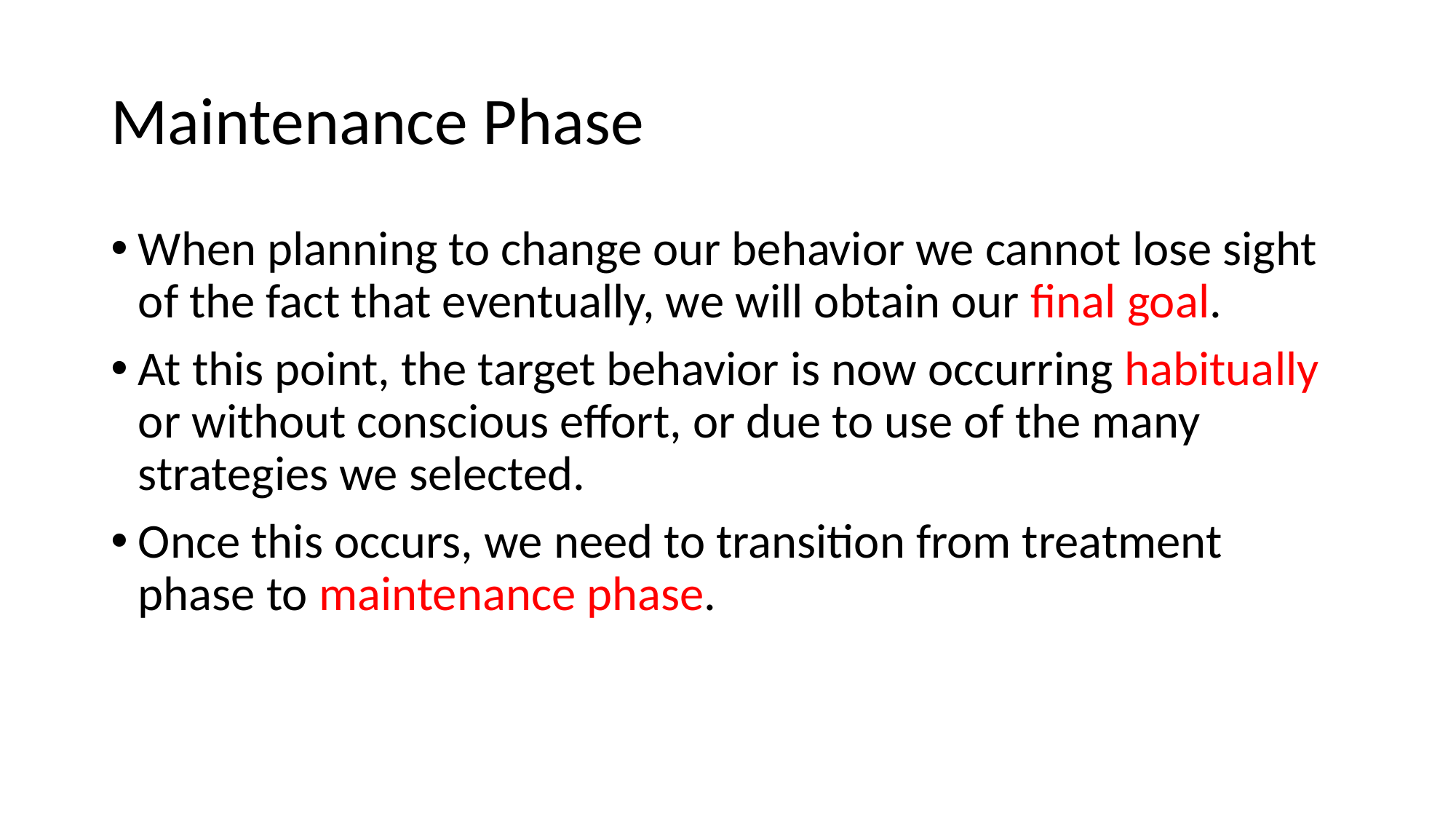

# Maintenance Phase
When planning to change our behavior we cannot lose sight of the fact that eventually, we will obtain our final goal.
At this point, the target behavior is now occurring habitually or without conscious effort, or due to use of the many strategies we selected.
Once this occurs, we need to transition from treatment phase to maintenance phase.